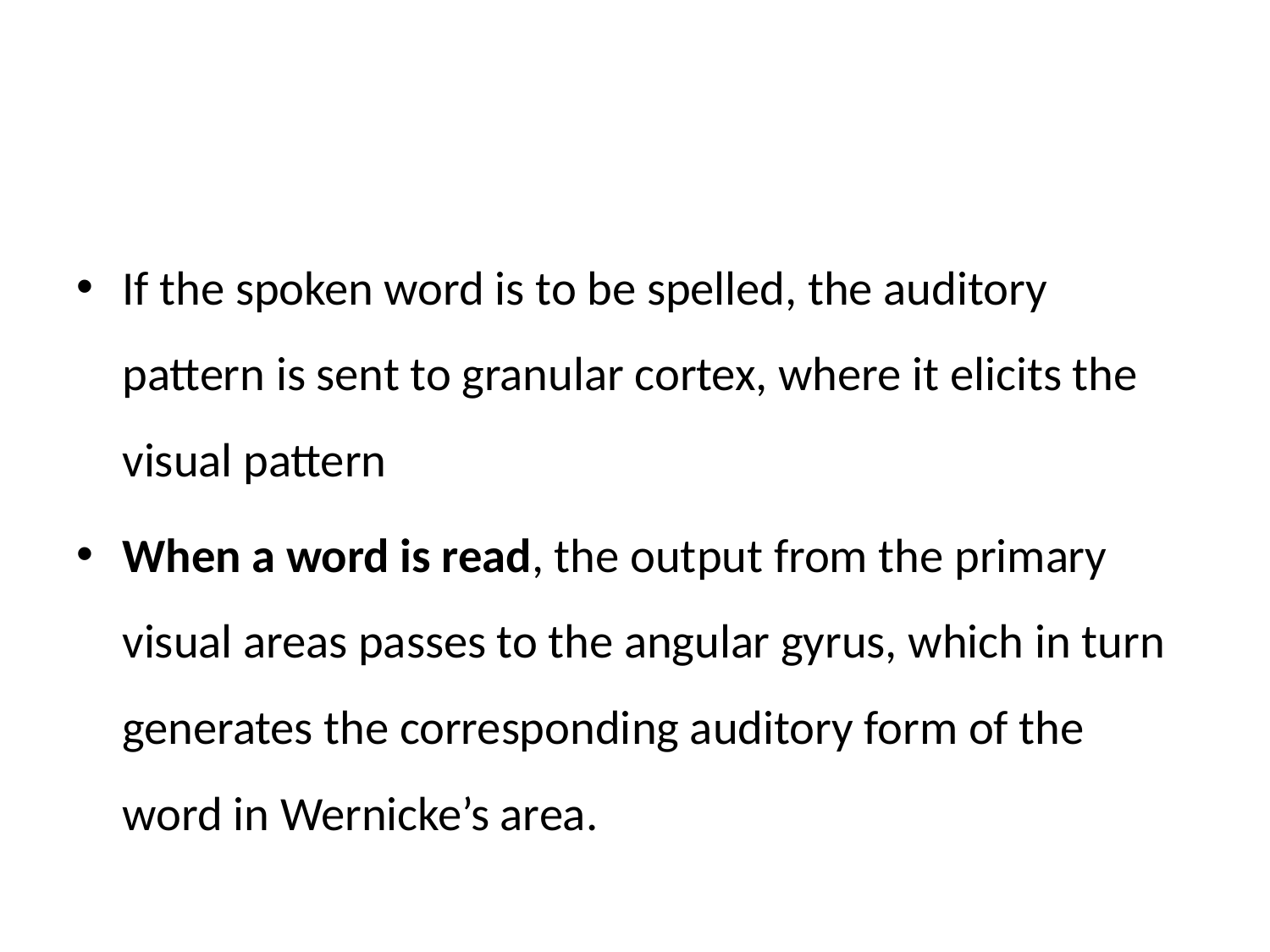

#
If the spoken word is to be spelled, the auditory pattern is sent to granular cortex, where it elicits the visual pattern
When a word is read, the output from the primary visual areas passes to the angular gyrus, which in turn generates the corresponding auditory form of the word in Wernicke’s area.